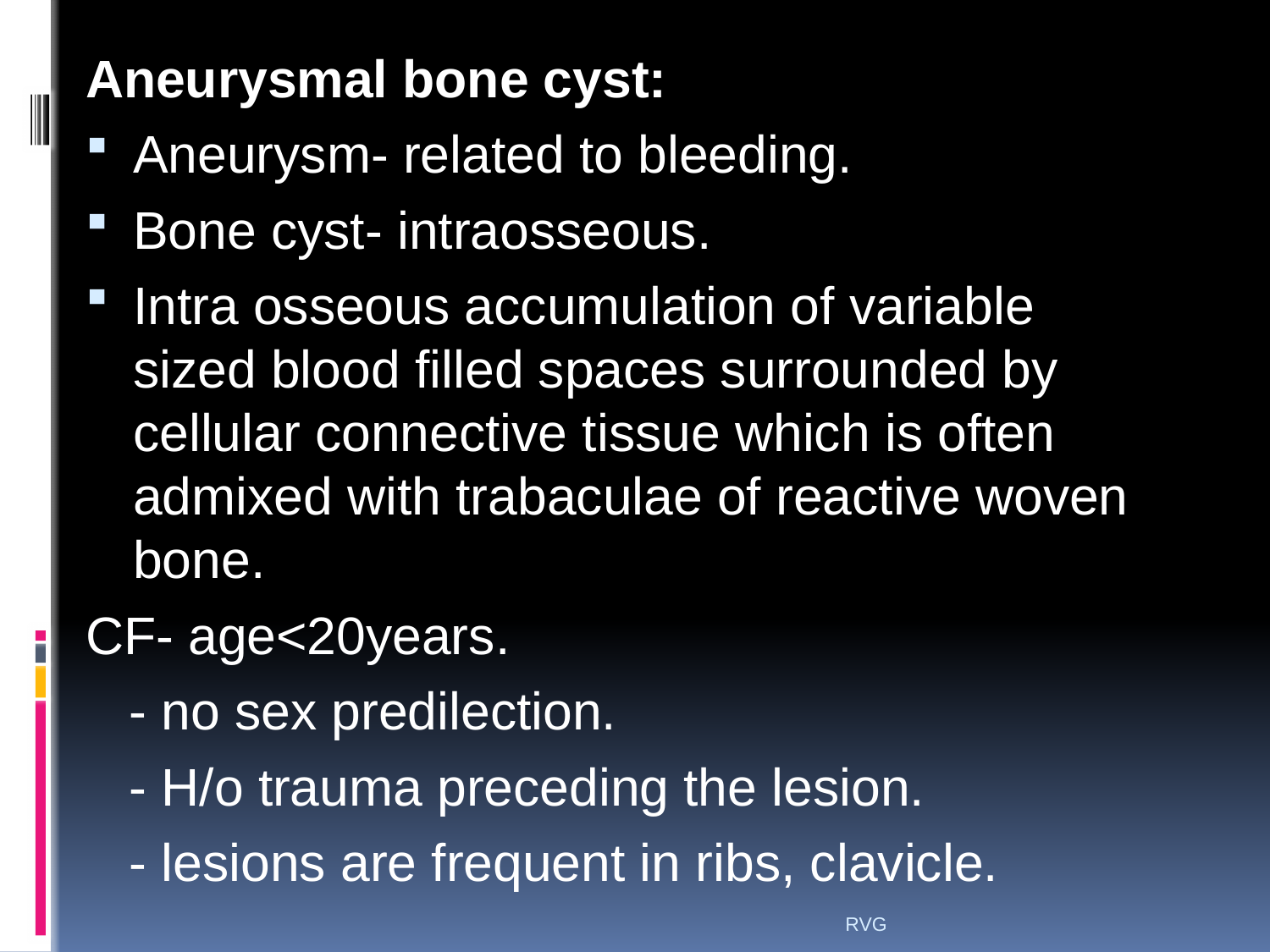

# Aneurysmal bone cyst:
Aneurysm- related to bleeding.
Bone cyst- intraosseous.
Intra osseous accumulation of variable sized blood filled spaces surrounded by cellular connective tissue which is often admixed with trabaculae of reactive woven bone.
CF- age<20years.
   - no sex predilection.
   - H/o trauma preceding the lesion.
   - lesions are frequent in ribs, clavicle.
RVG